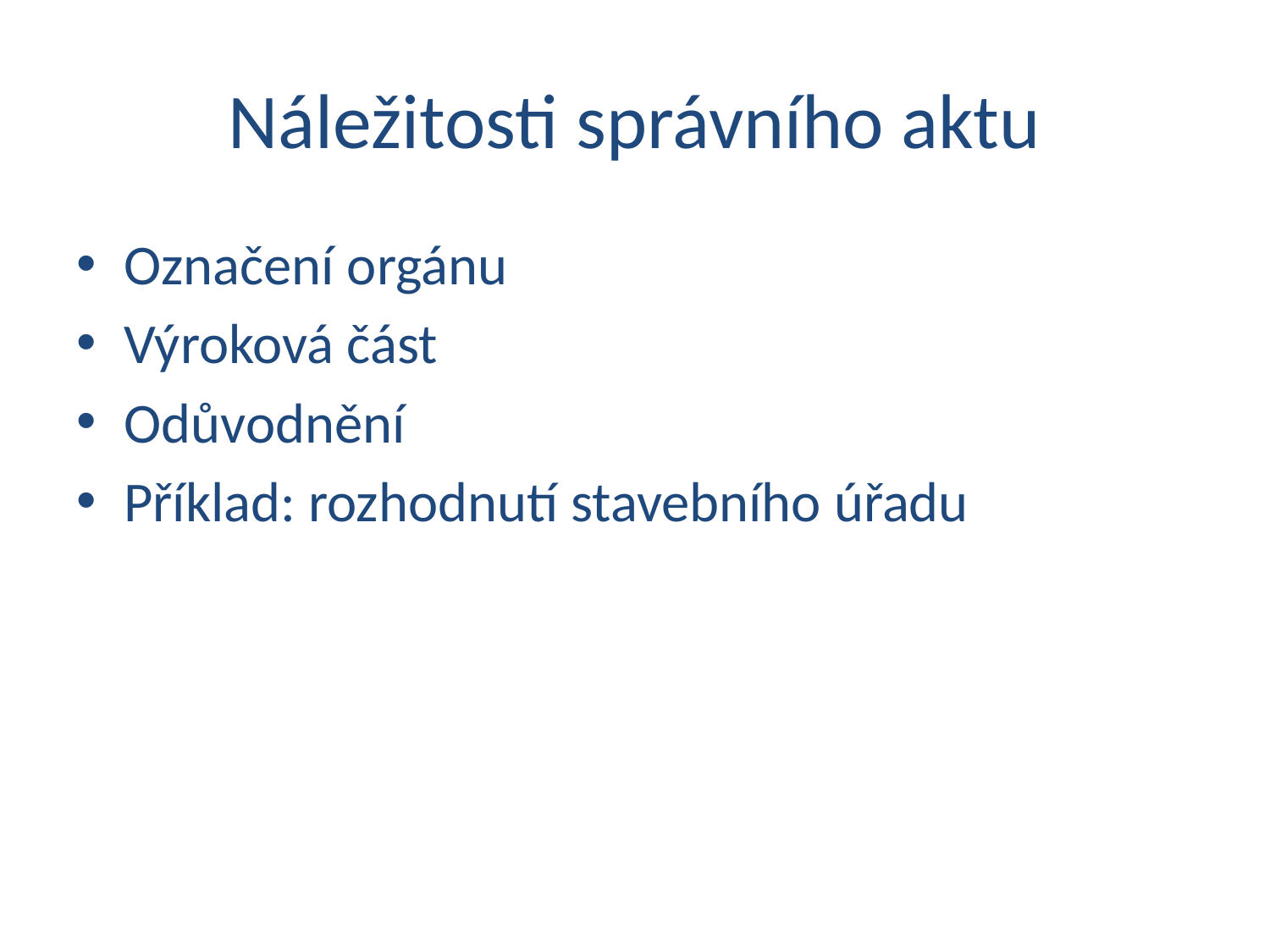

# Náležitosti správního aktu
Označení orgánu
Výroková část
Odůvodnění
Příklad: rozhodnutí stavebního úřadu